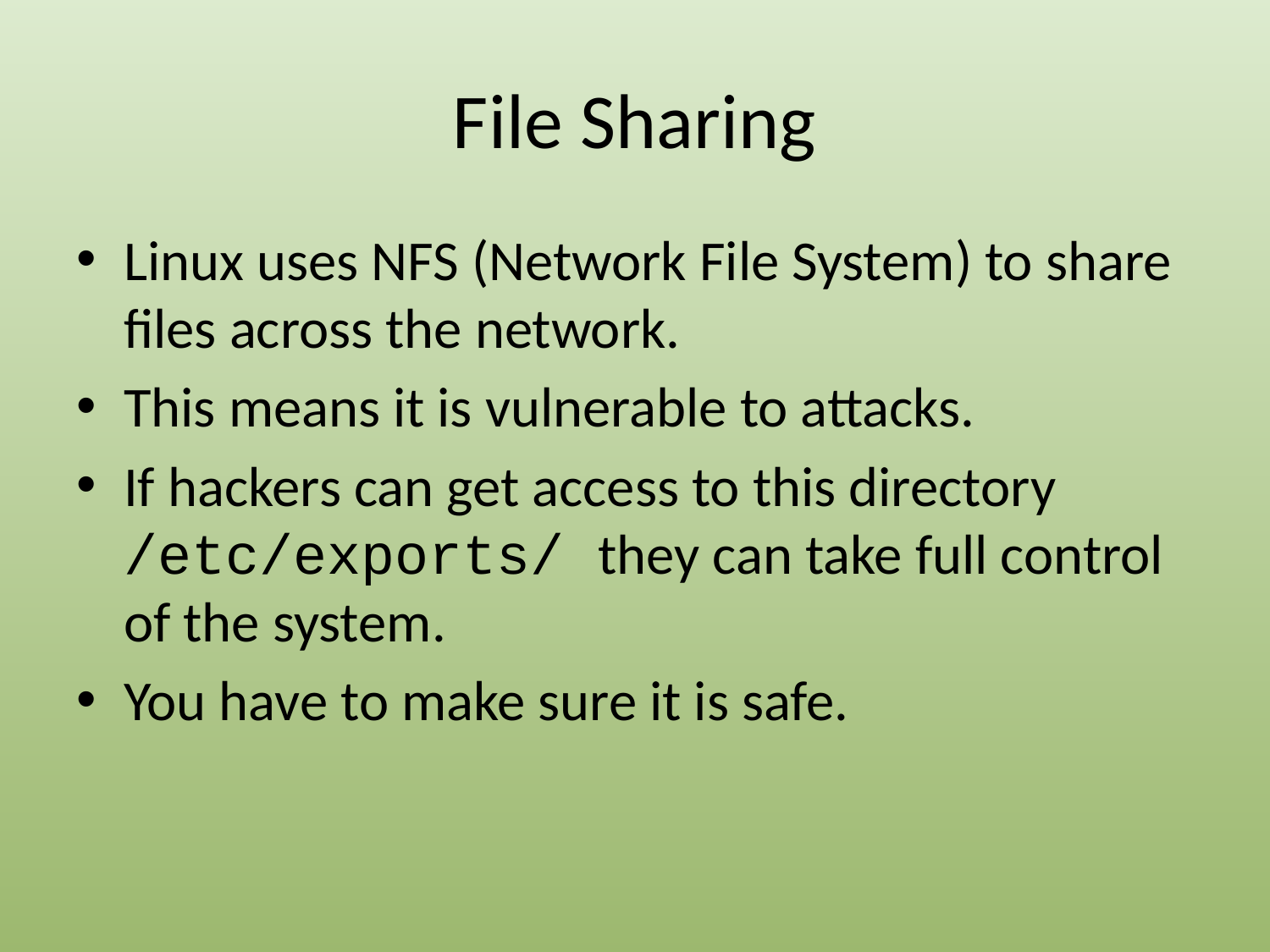

# File Sharing
Linux uses NFS (Network File System) to share files across the network.
This means it is vulnerable to attacks.
If hackers can get access to this directory /etc/exports/ they can take full control of the system.
You have to make sure it is safe.